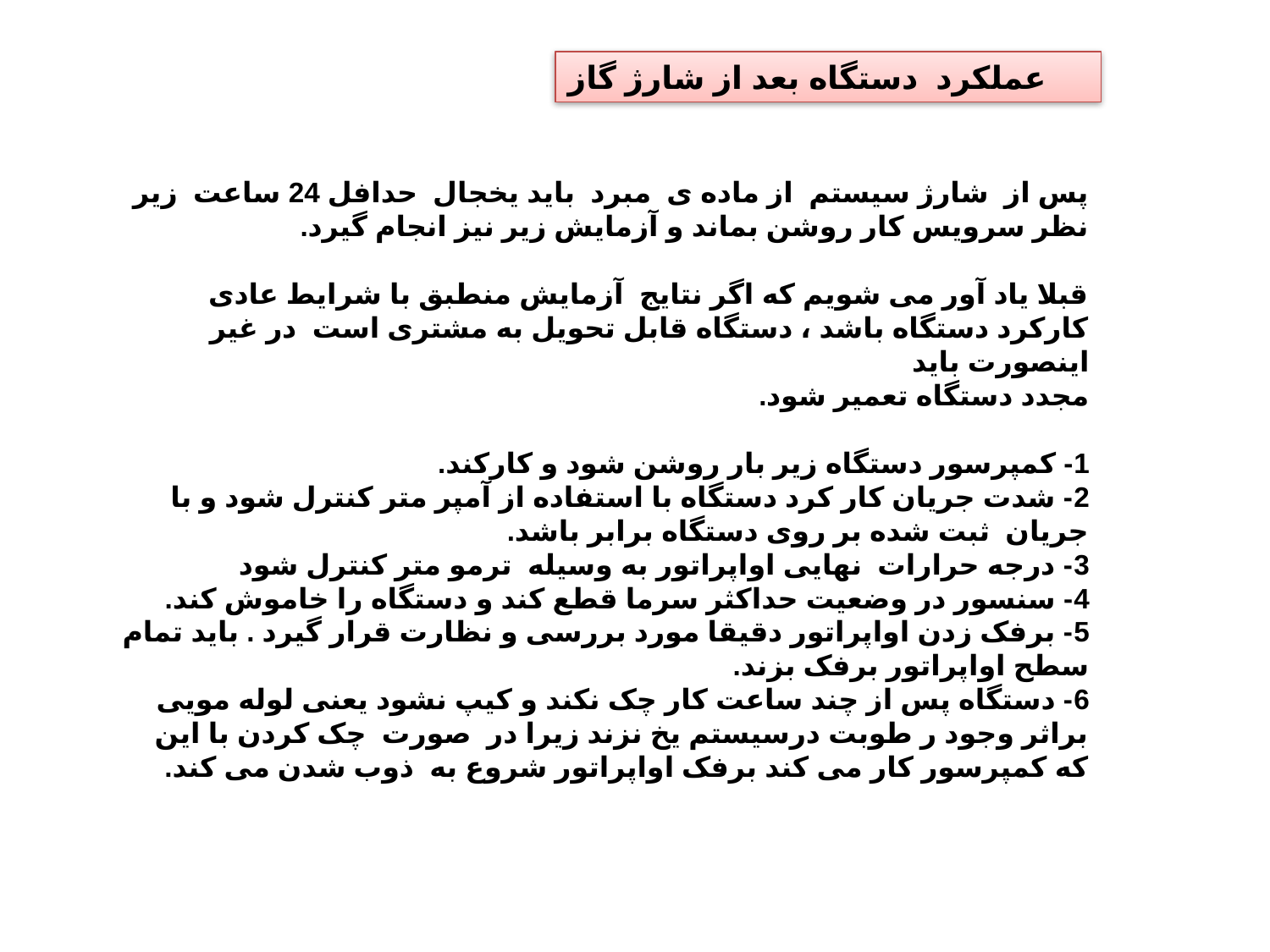

عملکرد  دستگاه بعد از شارژ گاز
پس از  شارژ سیستم  از ماده ی  مبرد  باید یخجال  حدافل 24 ساعت  زیر نظر سرویس کار روشن بماند و آزمایش زیر نیز انجام گیرد.

قبلا یاد آور می شویم که اگر نتایج  آزمایش منطبق با شرایط عادی کارکرد دستگاه باشد ، دستگاه قابل تحویل به مشتری است  در غیر اینصورت باید
مجدد دستگاه تعمیر شود.

1- کمپرسور دستگاه زیر بار روشن شود و کارکند.
2- شدت جریان کار کرد دستگاه با استفاده از آمپر متر کنترل شود و با جریان  ثبت شده بر روی دستگاه برابر باشد.
3- درجه حرارات  نهایی اواپراتور به وسیله  ترمو متر کنترل شود
4- سنسور در وضعیت حداکثر سرما قطع کند و دستگاه را خاموش کند.
5- برفک زدن اواپراتور دقیقا مورد بررسی و نظارت قرار گیرد . باید تمام سطح اواپراتور برفک بزند.
6- دستگاه پس از چند ساعت کار چک نکند و کیپ نشود یعنی لوله مویی براثر وجود ر طوبت درسیستم یخ نزند زیرا در  صورت  چک کردن با این که کمپرسور کار می کند برفک اواپراتور شروع به  ذوب شدن می کند.